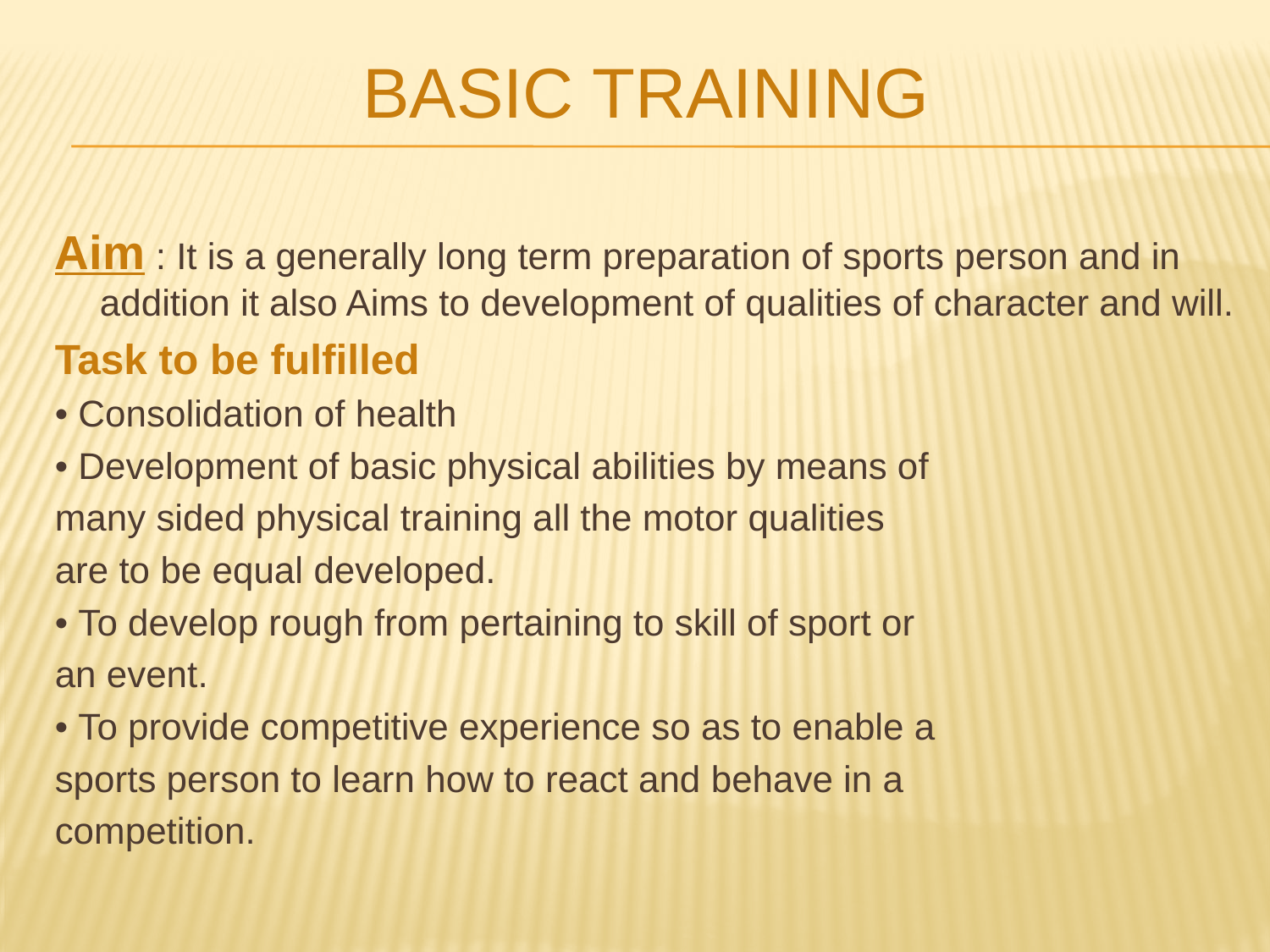

# Basic Training
Aim : It is a generally long term preparation of sports person and in addition it also Aims to development of qualities of character and will.
Task to be fulfilled
• Consolidation of health
• Development of basic physical abilities by means of
many sided physical training all the motor qualities
are to be equal developed.
• To develop rough from pertaining to skill of sport or
an event.
• To provide competitive experience so as to enable a
sports person to learn how to react and behave in a
competition.